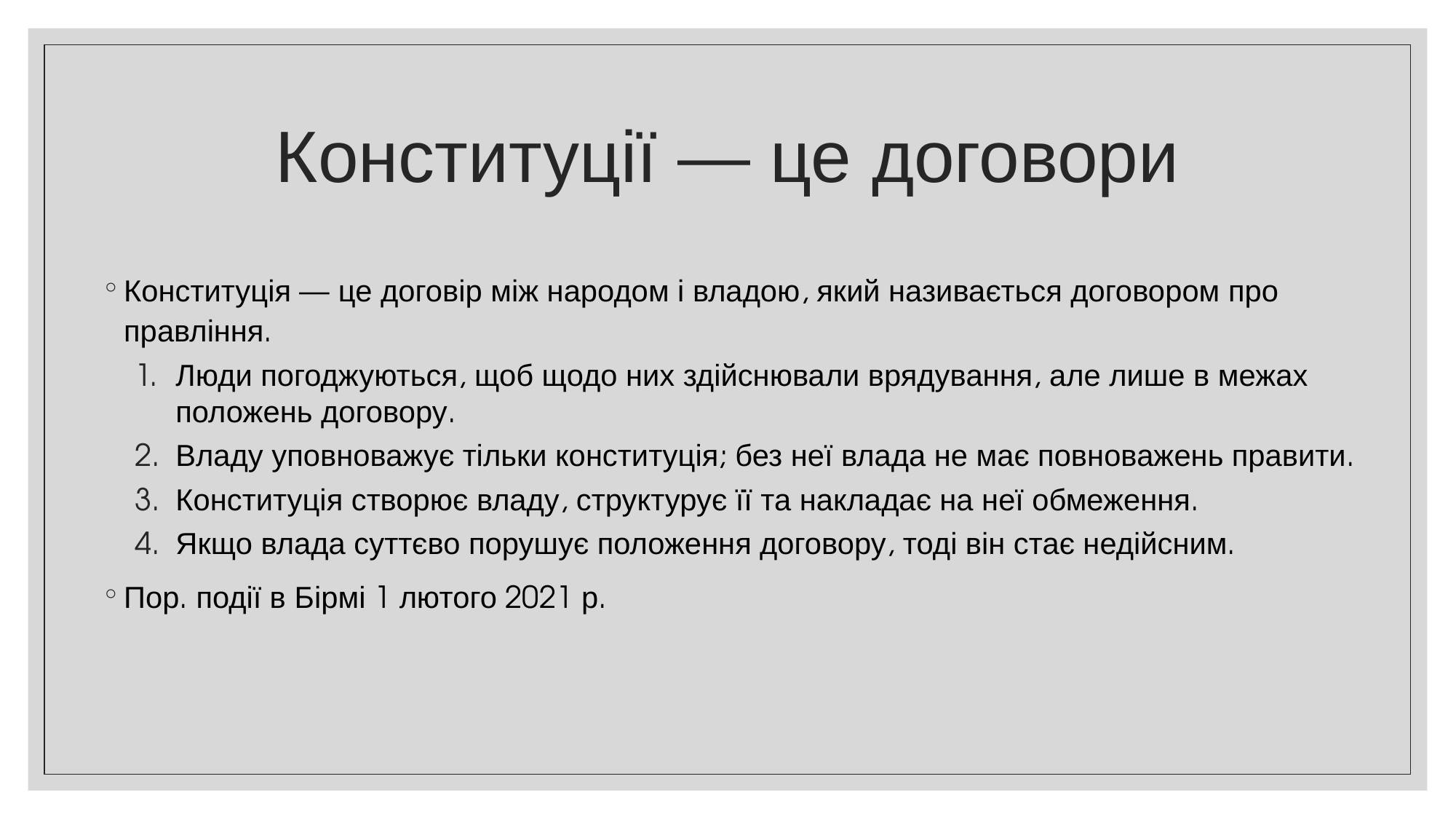

# Конституції — це договори
Конституція — це договір між народом і владою, який називається договором про правління.
Люди погоджуються, щоб щодо них здійснювали врядування, але лише в межах положень договору.
Владу уповноважує тільки конституція; без неї влада не має повноважень правити.
Конституція створює владу, структурує її та накладає на неї обмеження.
Якщо влада суттєво порушує положення договору, тоді він стає недійсним.
Пор. події в Бірмі 1 лютого 2021 р.